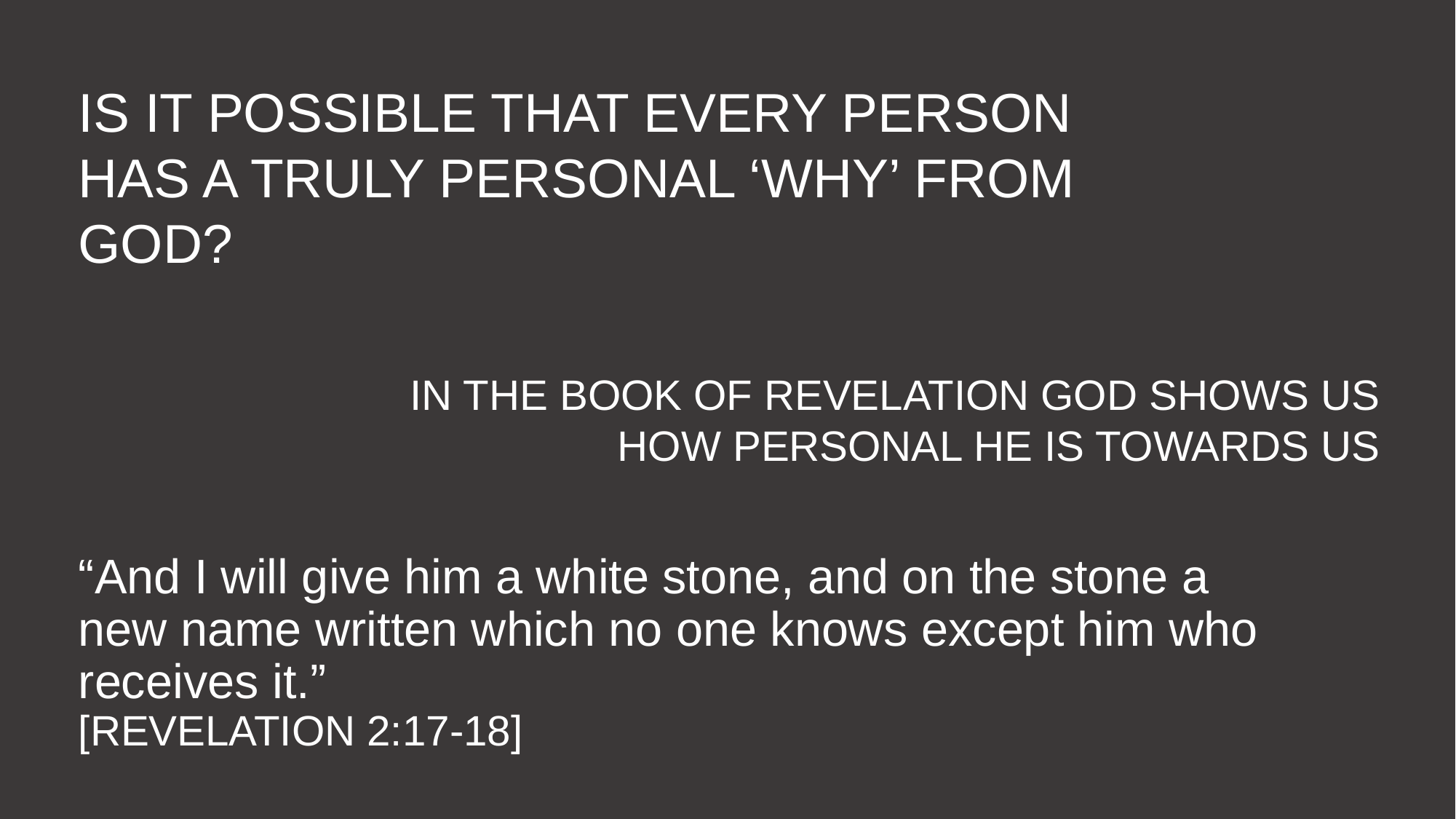

IS IT POSSIBLE THAT EVERY PERSON HAS A TRULY PERSONAL ‘WHY’ FROM GOD?
IN THE BOOK OF REVELATION GOD SHOWS US HOW PERSONAL HE IS TOWARDS US
# “And I will give him a white stone, and on the stone a new name written which no one knows except him who receives it.” [REVELATION 2:17-18]